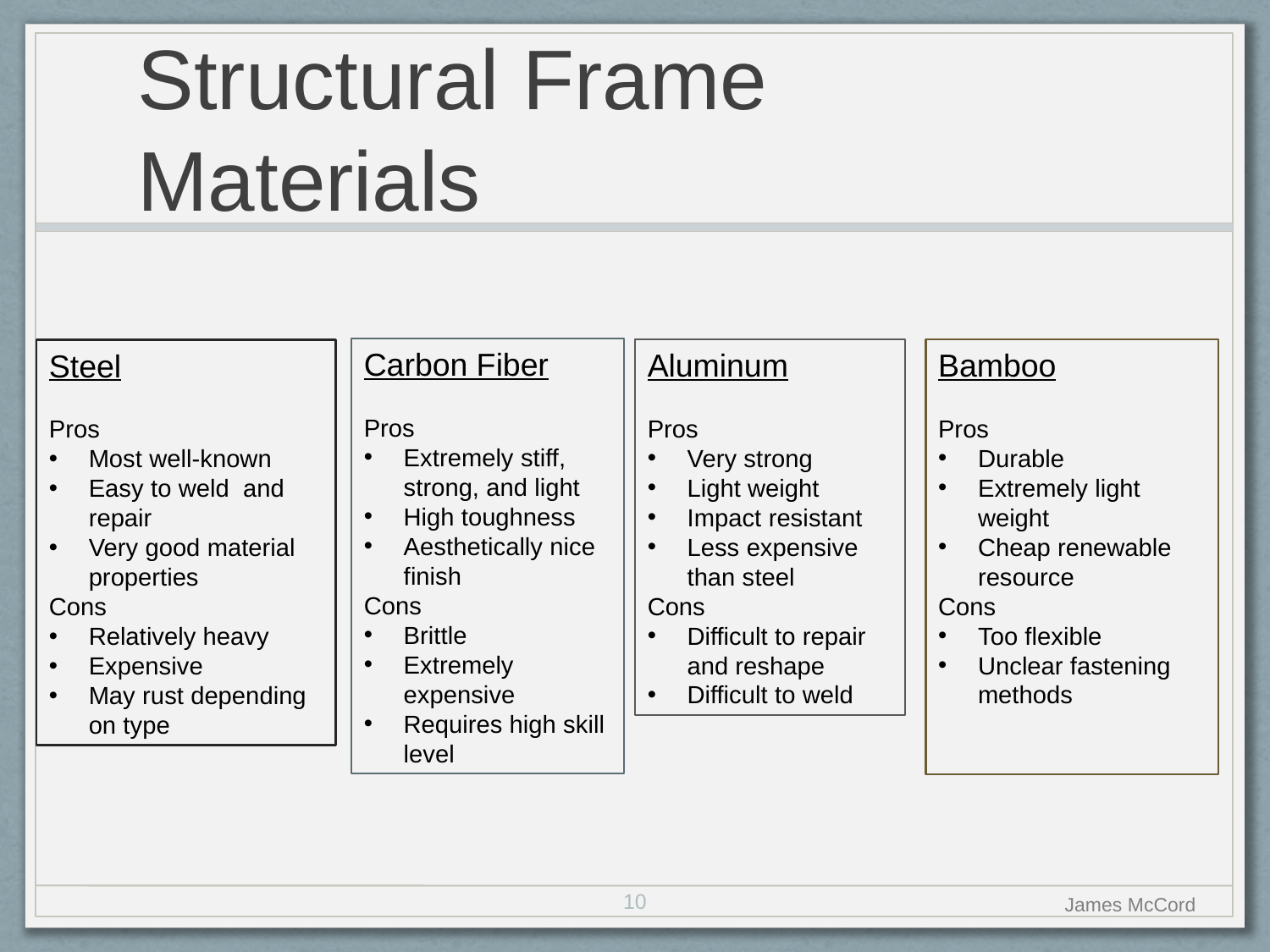

# Structural Frame Materials
Carbon Fiber

Pros
Extremely stiff, strong, and light
High toughness
Aesthetically nice finish
Cons
Brittle
Extremely expensive
Requires high skill level
Aluminum

Pros
Very strong
Light weight
Impact resistant
Less expensive than steel
Cons
Difficult to repair and reshape
Difficult to weld
Bamboo

Pros
Durable
Extremely light weight
Cheap renewable resource
Cons
Too flexible
Unclear fastening methods

Steel

Pros
Most well-known
Easy to weld  and repair
Very good material properties
Cons
Relatively heavy
Expensive
May rust depending on type
10
James McCord